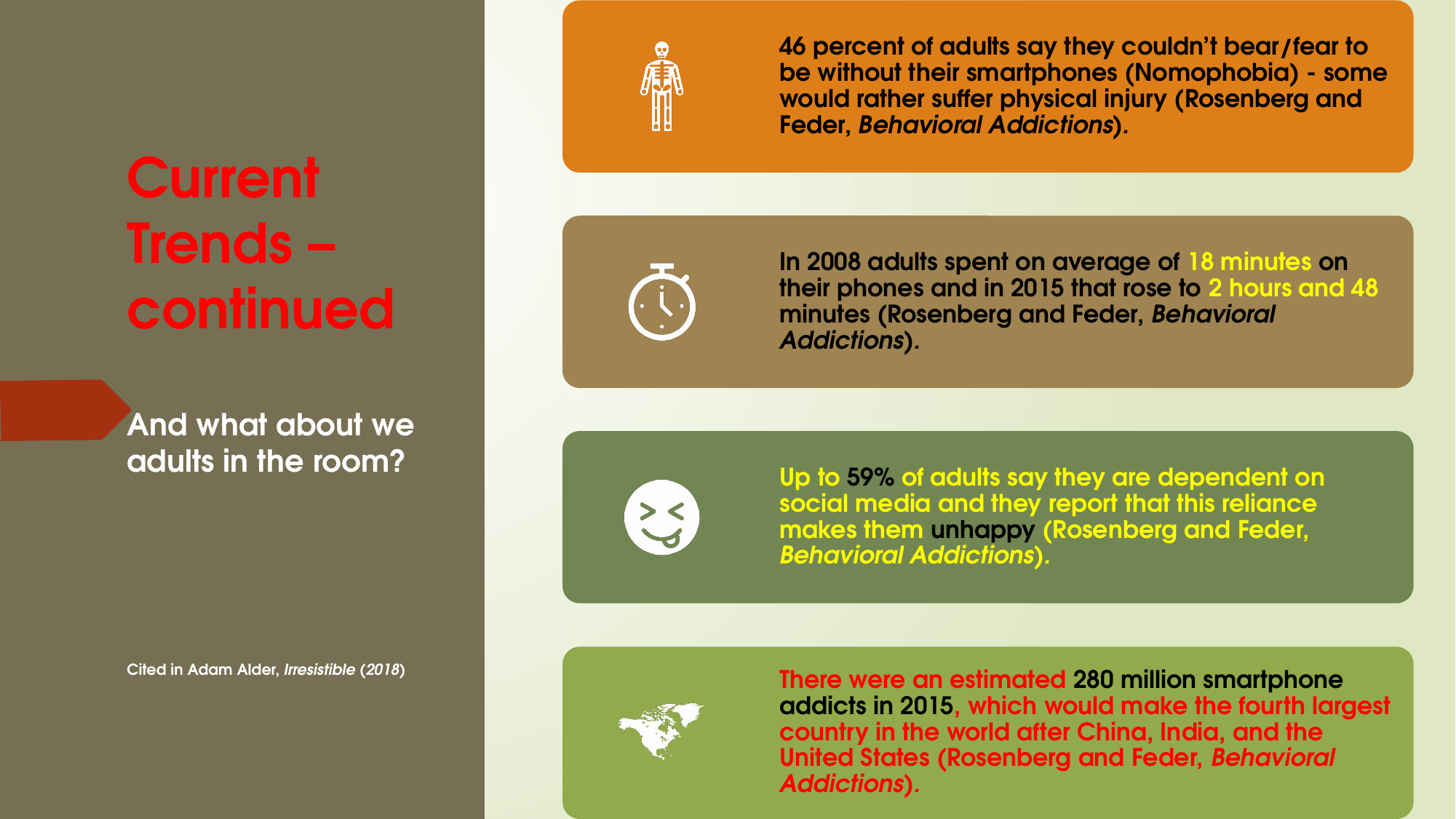

46 percent of adults say they couldn’t bear/fear to be without their smartphones (Nomophobia) - some would rather suffer physical injury (Rosenberg and Feder, Behavioral Addictions).
In 2008 adults spent on average of 18 minutes on their phones and in 2015 that rose to 2 hours and 48 minutes (Rosenberg and Feder, Behavioral Addictions).
Up to 59% of adults say they are dependent on social media and they report that this reliance makes them unhappy (Rosenberg and Feder, Behavioral Addictions).
There were an estimated 280 million smartphone addicts in 2015, which would make the fourth largest country in the world after China, India, and the United States (Rosenberg and Feder, Behavioral Addictions).

# Current Trends – continued And what about we adults in the room? Cited in Adam Alder, Irresistible (2018)